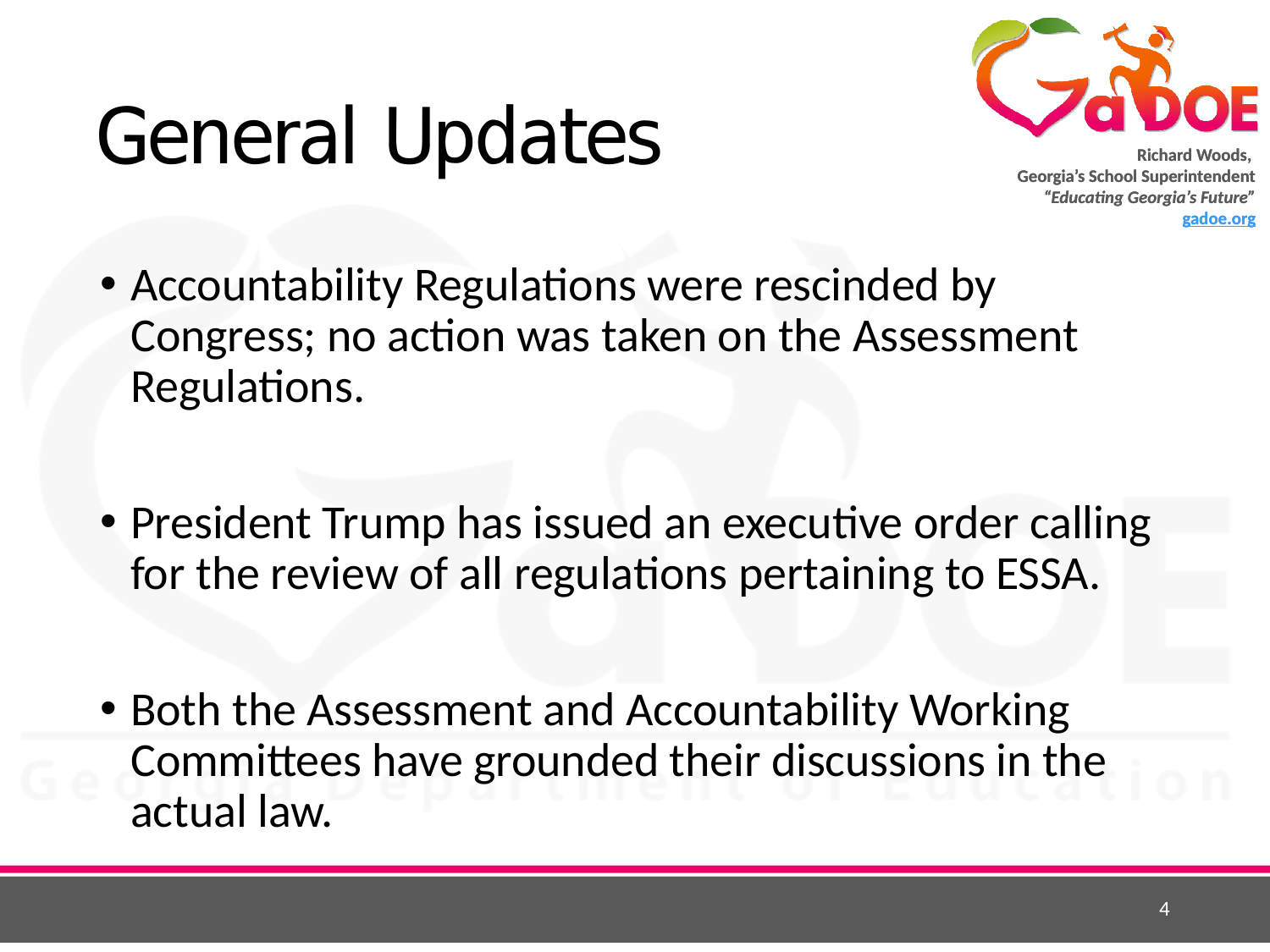

# General Updates
Accountability Regulations were rescinded by Congress; no action was taken on the Assessment Regulations.

President Trump has issued an executive order calling for the review of all regulations pertaining to ESSA.

Both the Assessment and Accountability Working Committees have grounded their discussions in the actual law.

4